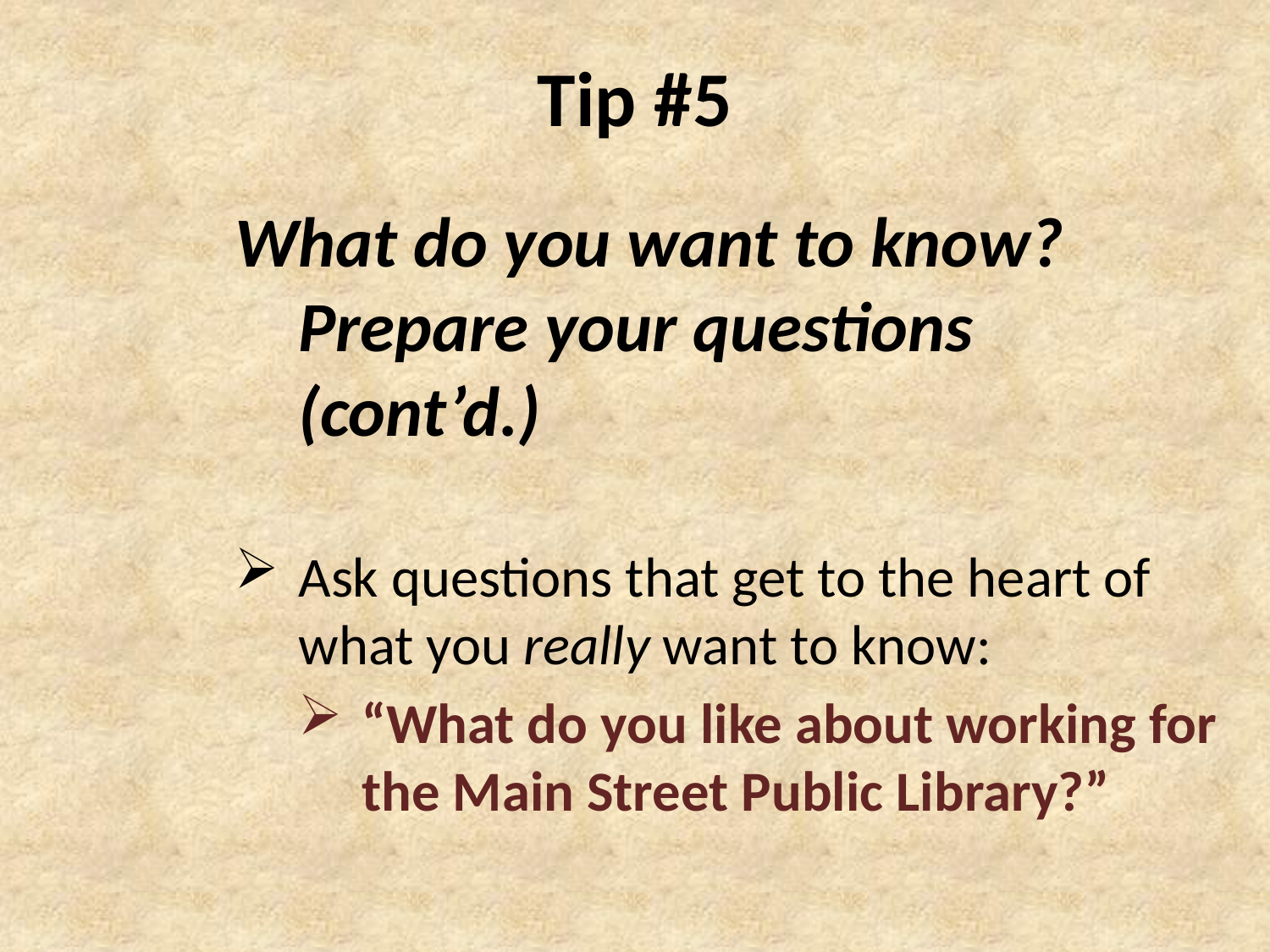

# Tip #5
What do you want to know?  Prepare your questions (cont’d.)

Ask questions that get to the heart of what you really want to know:
“What do you like about working for the Main Street Public Library?”